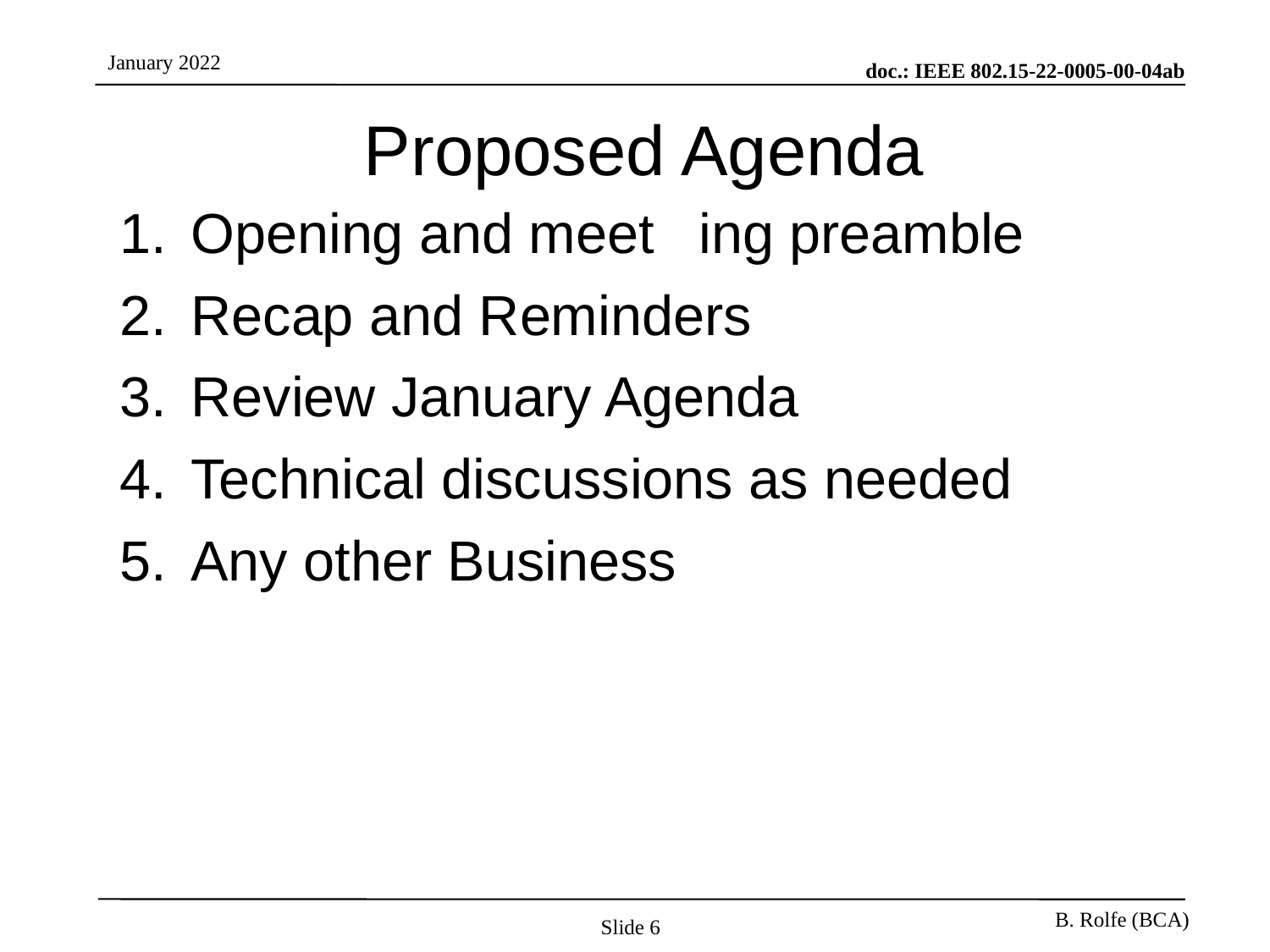

# Proposed Agenda
Opening and meet	ing preamble
Recap and Reminders
Review January Agenda
Technical discussions as needed
Any other Business

Slide 6